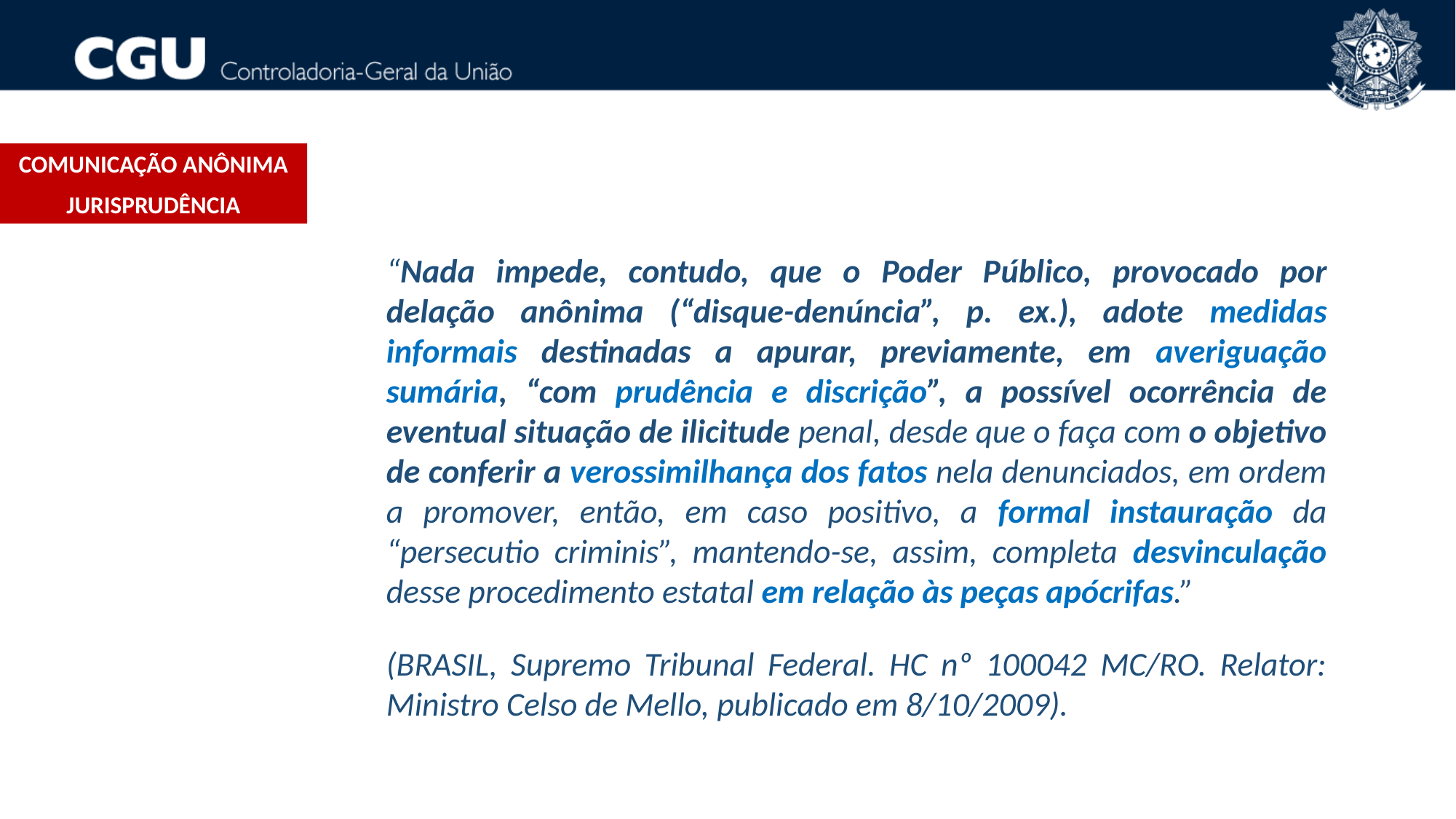

Comunicação anônima

JURISPRUDÊNCIA

“Nada impede, contudo, que o Poder Público, provocado por delação anônima (“disque-denúncia”, p. ex.), adote medidas informais destinadas a apurar, previamente, em averiguação sumária, “com prudência e discrição”, a possível ocorrência de eventual situação de ilicitude penal, desde que o faça com o objetivo de conferir a verossimilhança dos fatos nela denunciados, em ordem a promover, então, em caso positivo, a formal instauração da “persecutio criminis”, mantendo-se, assim, completa desvinculação desse procedimento estatal em relação às peças apócrifas.”

(BRASIL, Supremo Tribunal Federal. HC nº 100042 MC/RO. Relator: Ministro Celso de Mello, publicado em 8/10/2009).